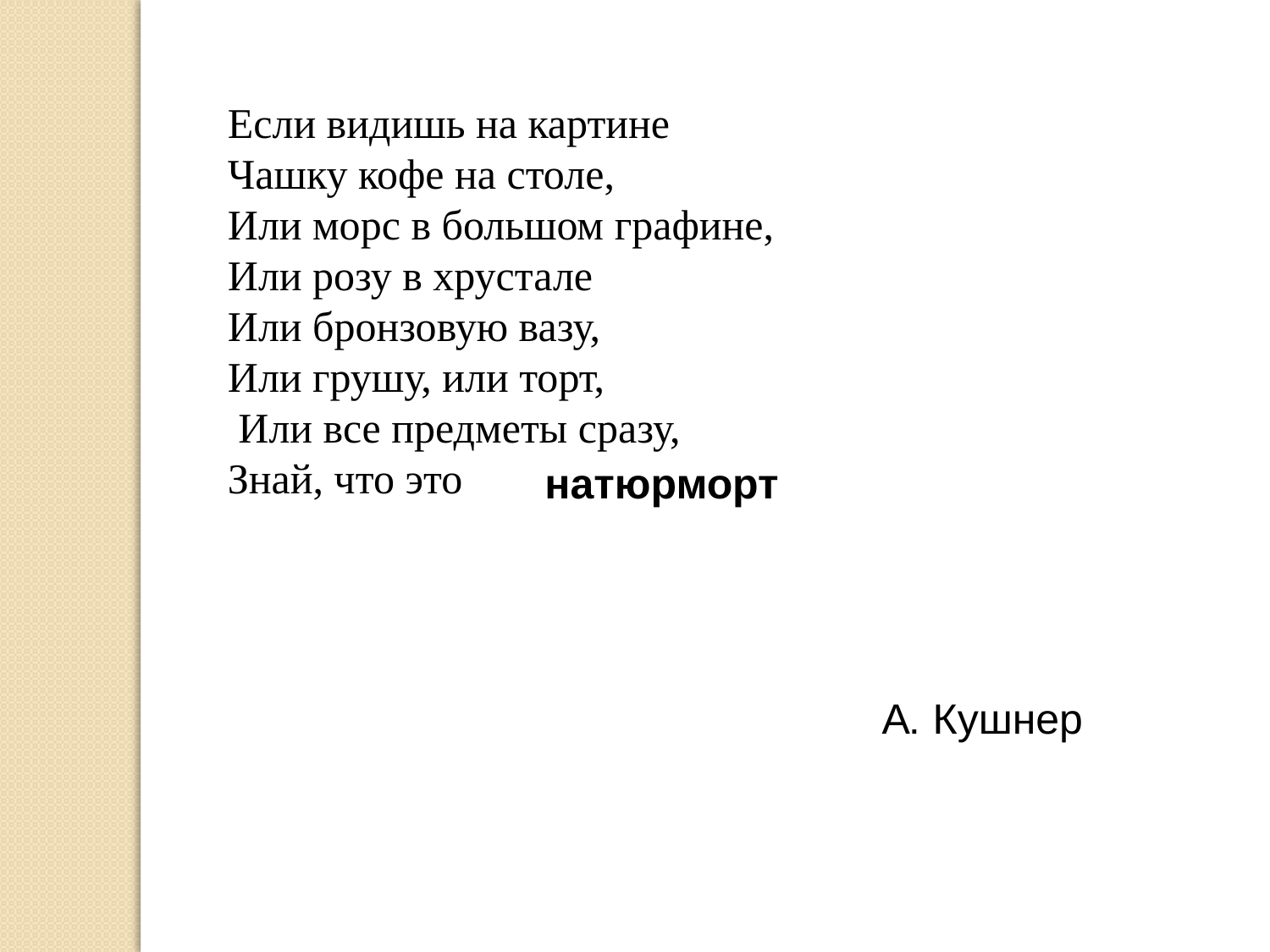

Если видишь на картине
Чашку кофе на столе,
Или морс в большом графине,
Или розу в хрустале
Или бронзовую вазу,
Или грушу, или торт,
 Или все предметы сразу,
Знай, что это
натюрморт
А. Кушнер